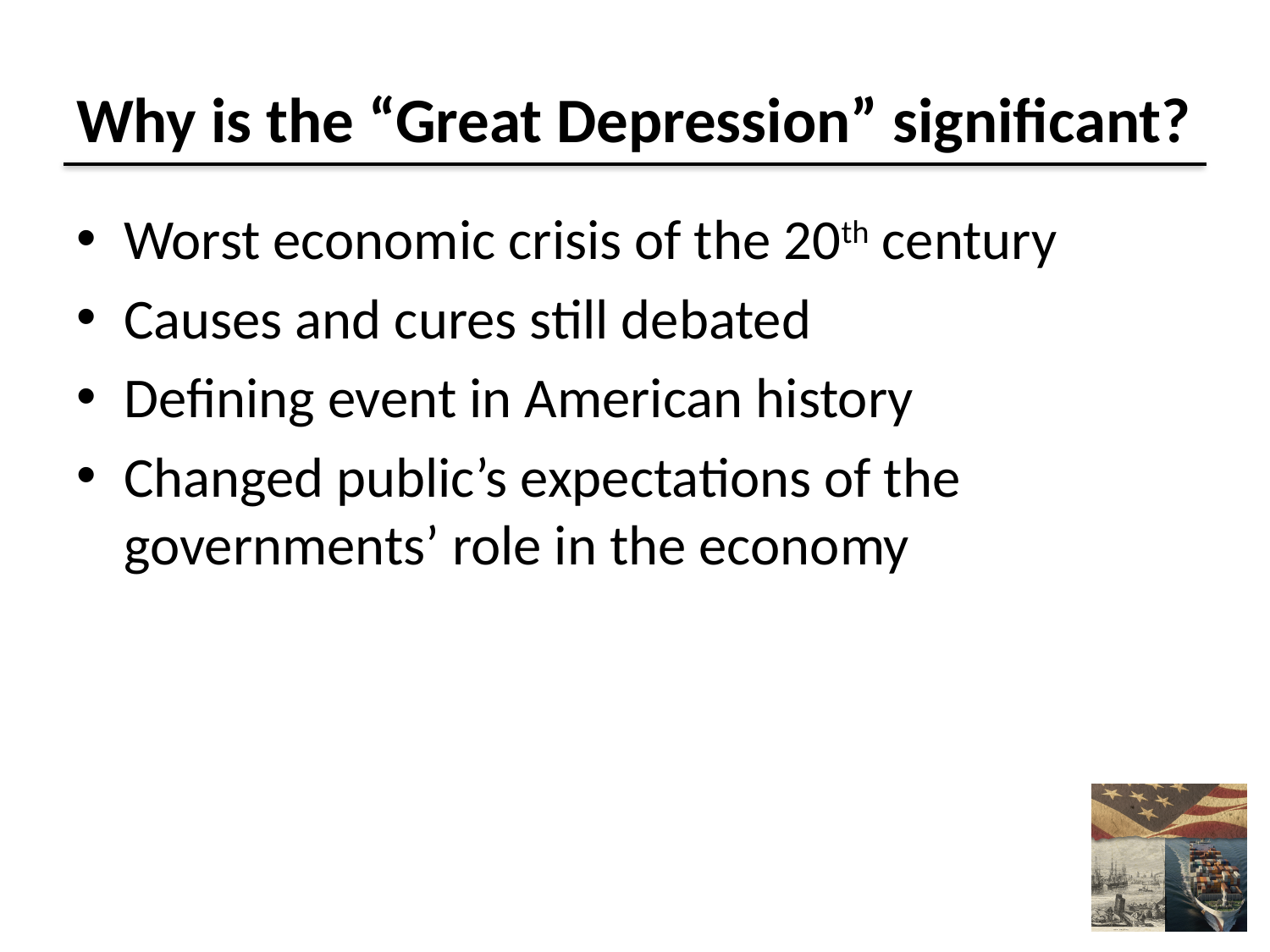

# Why is the “Great Depression” significant?
Worst economic crisis of the 20th century
Causes and cures still debated
Defining event in American history
Changed public’s expectations of the governments’ role in the economy